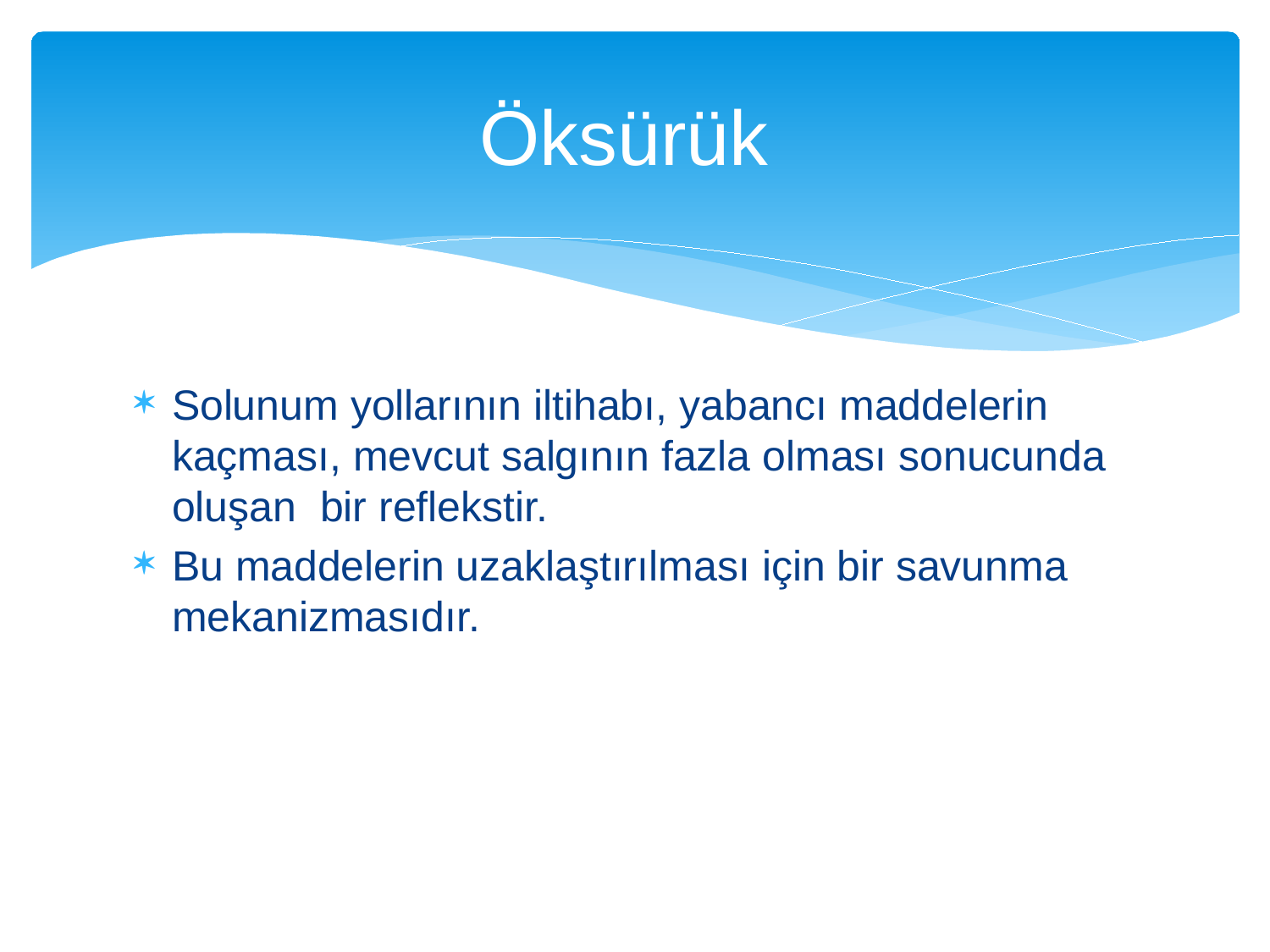

# Öksürük
Solunum yollarının iltihabı, yabancı maddelerin kaçması, mevcut salgının fazla olması sonucunda oluşan  bir reflekstir.
Bu maddelerin uzaklaştırılması için bir savunma mekanizmasıdır.